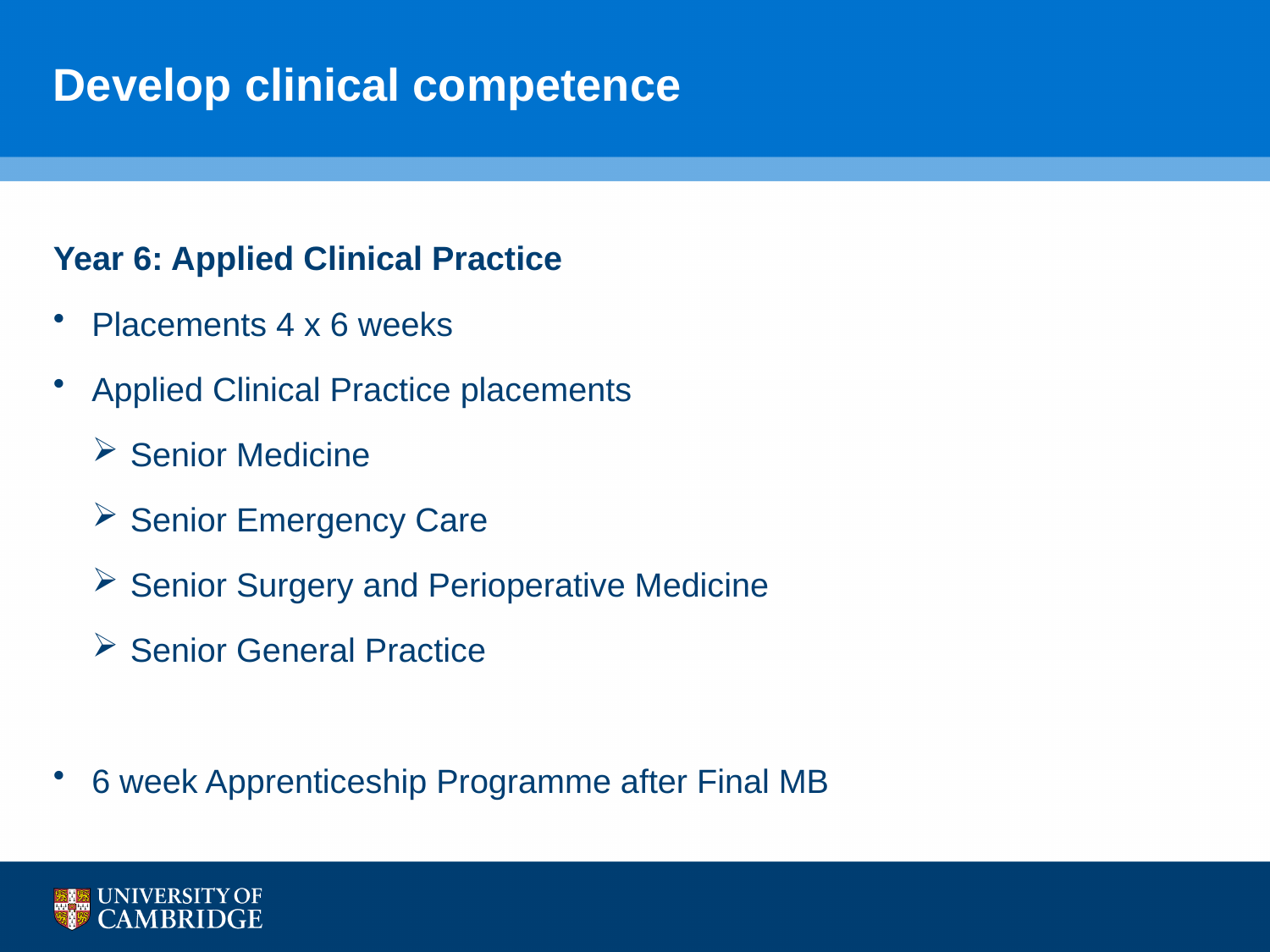

# Develop clinical competence
Year 6: Applied Clinical Practice
Placements 4 x 6 weeks
Applied Clinical Practice placements
Senior Medicine
Senior Emergency Care
Senior Surgery and Perioperative Medicine
Senior General Practice

6 week Apprenticeship Programme after Final MB